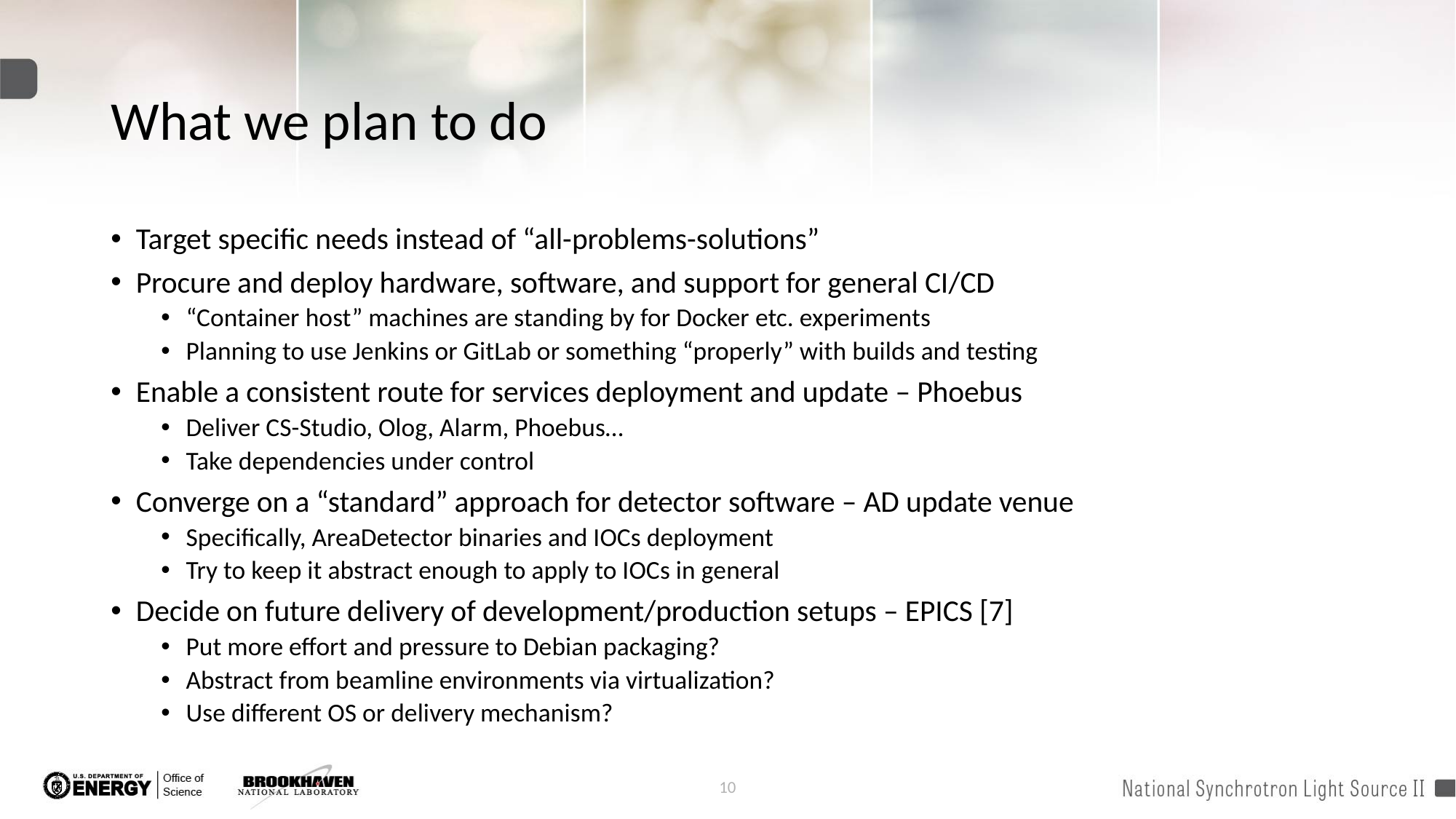

# What we plan to do
Target specific needs instead of “all-problems-solutions”
Procure and deploy hardware, software, and support for general CI/CD
“Container host” machines are standing by for Docker etc. experiments
Planning to use Jenkins or GitLab or something “properly” with builds and testing
Enable a consistent route for services deployment and update – Phoebus
Deliver CS-Studio, Olog, Alarm, Phoebus…
Take dependencies under control
Converge on a “standard” approach for detector software – AD update venue
Specifically, AreaDetector binaries and IOCs deployment
Try to keep it abstract enough to apply to IOCs in general
Decide on future delivery of development/production setups – EPICS [7]
Put more effort and pressure to Debian packaging?
Abstract from beamline environments via virtualization?
Use different OS or delivery mechanism?

10